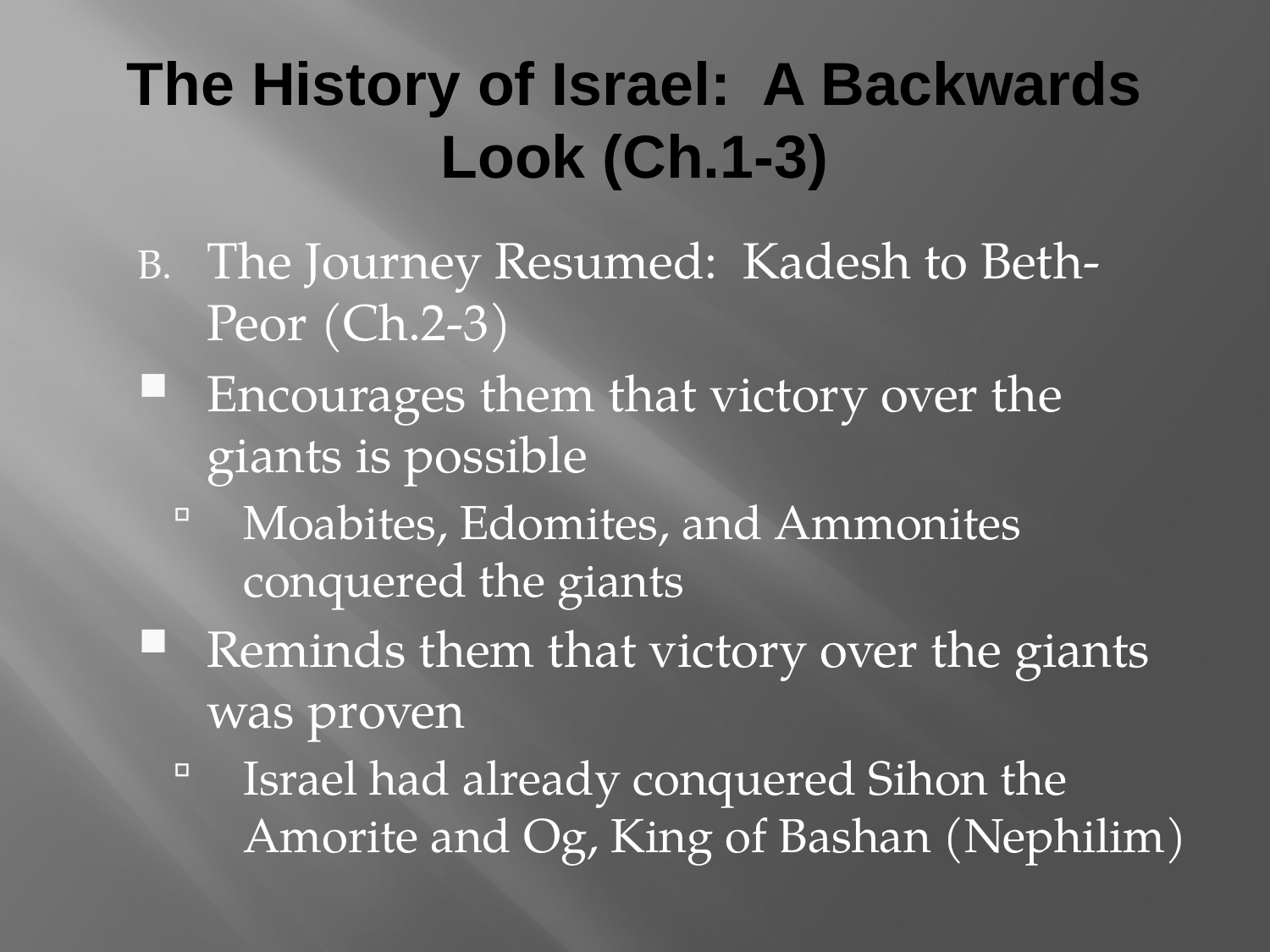

# The History of Israel:  A Backwards Look (Ch.1-3)
The Journey Resumed:  Kadesh to Beth-Peor (Ch.2-3)
Encourages them that victory over the giants is possible
Moabites, Edomites, and Ammonites conquered the giants
Reminds them that victory over the giants was proven
Israel had already conquered Sihon the Amorite and Og, King of Bashan (Nephilim)